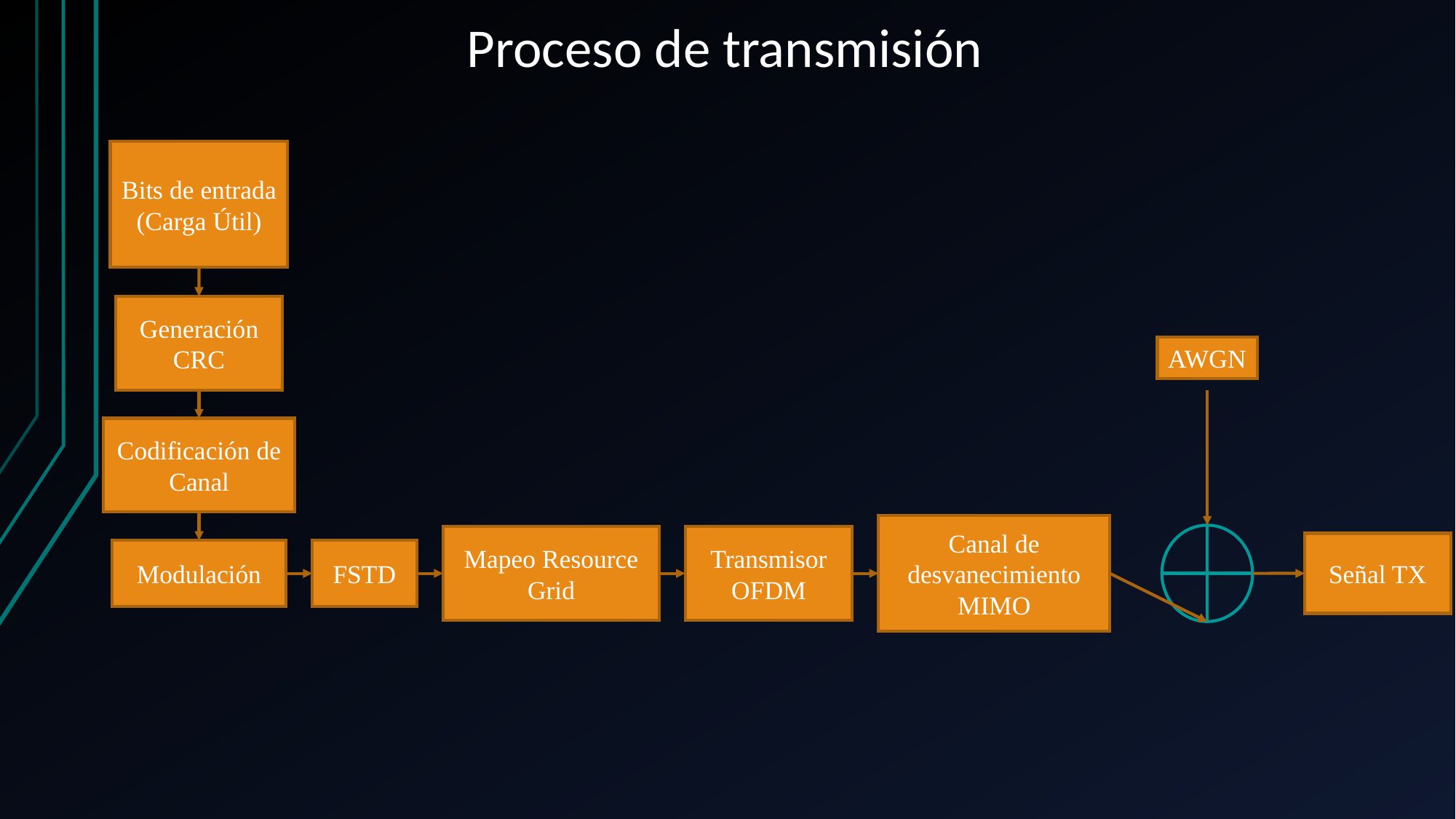

Proceso de transmisión
Bits de entrada (Carga Útil)
Generación CRC
AWGN
Codificación de Canal
Canal de desvanecimiento MIMO

Mapeo Resource Grid
Transmisor OFDM
Señal TX
Modulación
FSTD